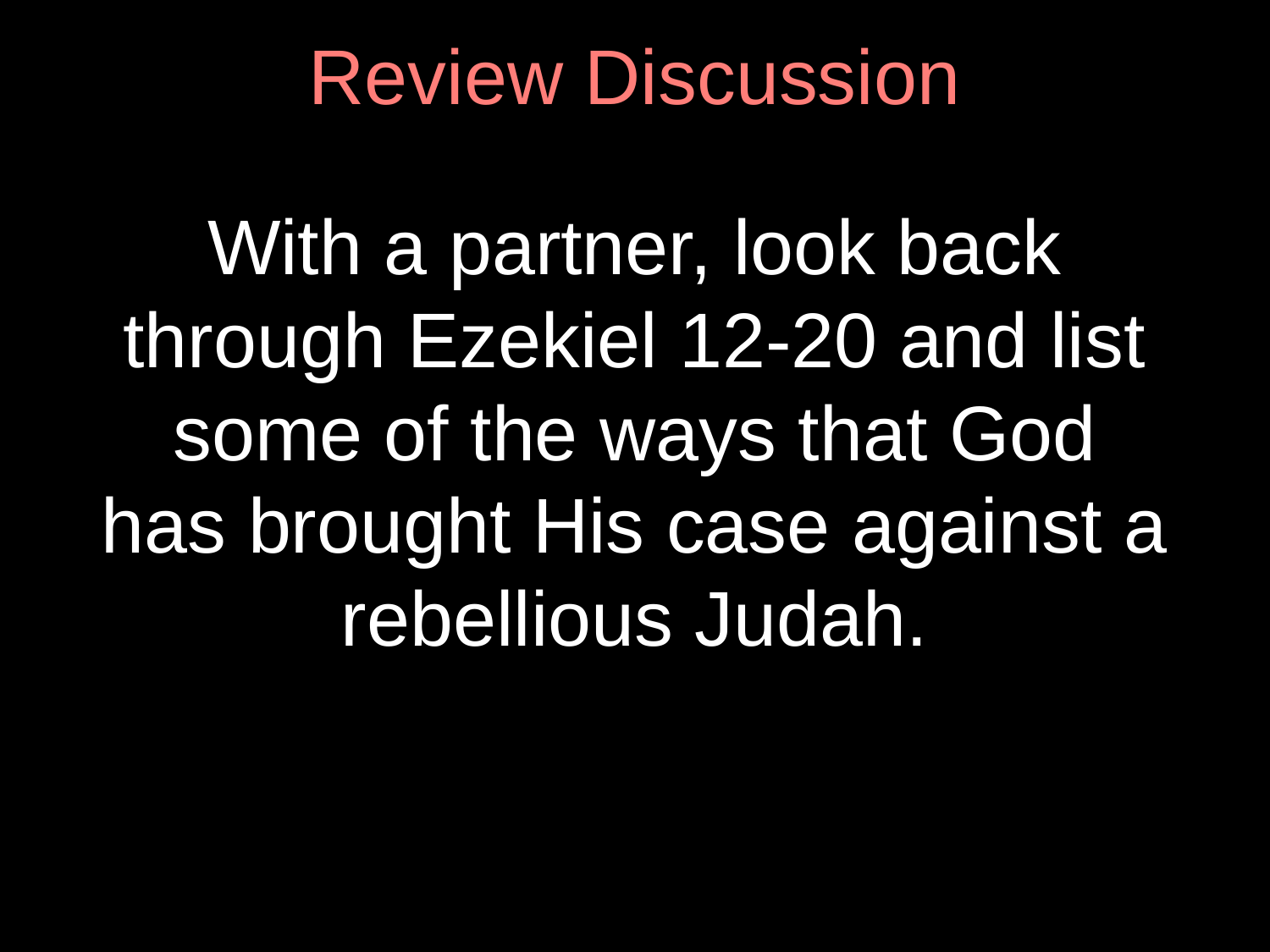

# Review Discussion
With a partner, look back through Ezekiel 12-20 and list some of the ways that God has brought His case against a rebellious Judah.